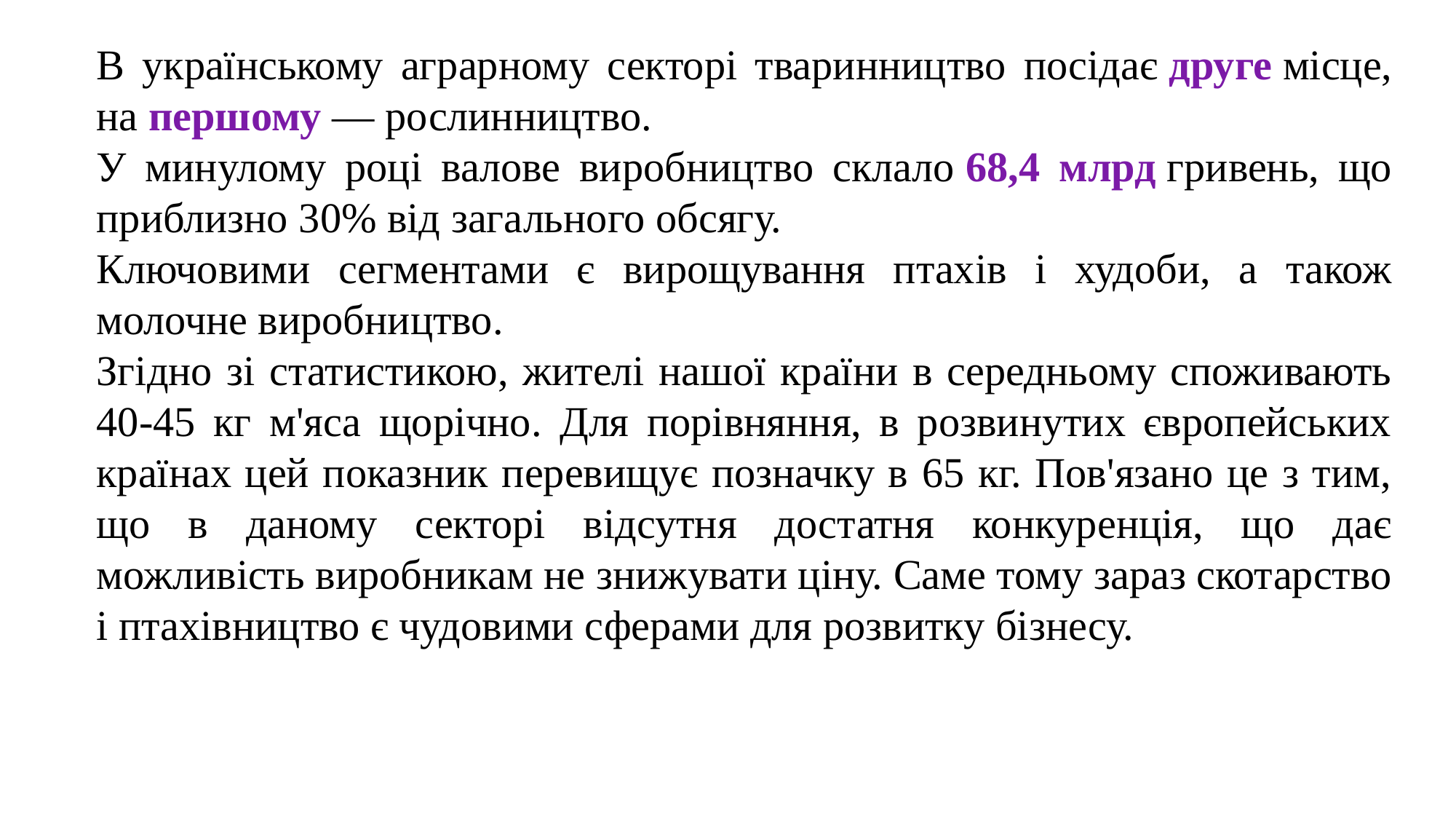

В українському аграрному секторі тваринництво посідає друге місце, на першому — рослинництво.
У минулому році валове виробництво склало 68,4 млрд гривень, що приблизно 30% від загального обсягу.
Ключовими сегментами є вирощування птахів і худоби, а також молочне виробництво.
Згідно зі статистикою, жителі нашої країни в середньому споживають 40-45 кг м'яса щорічно. Для порівняння, в розвинутих європейських країнах цей показник перевищує позначку в 65 кг. Пов'язано це з тим, що в даному секторі відсутня достатня конкуренція, що дає можливість виробникам не знижувати ціну. Саме тому зараз скотарство і птахівництво є чудовими сферами для розвитку бізнесу.